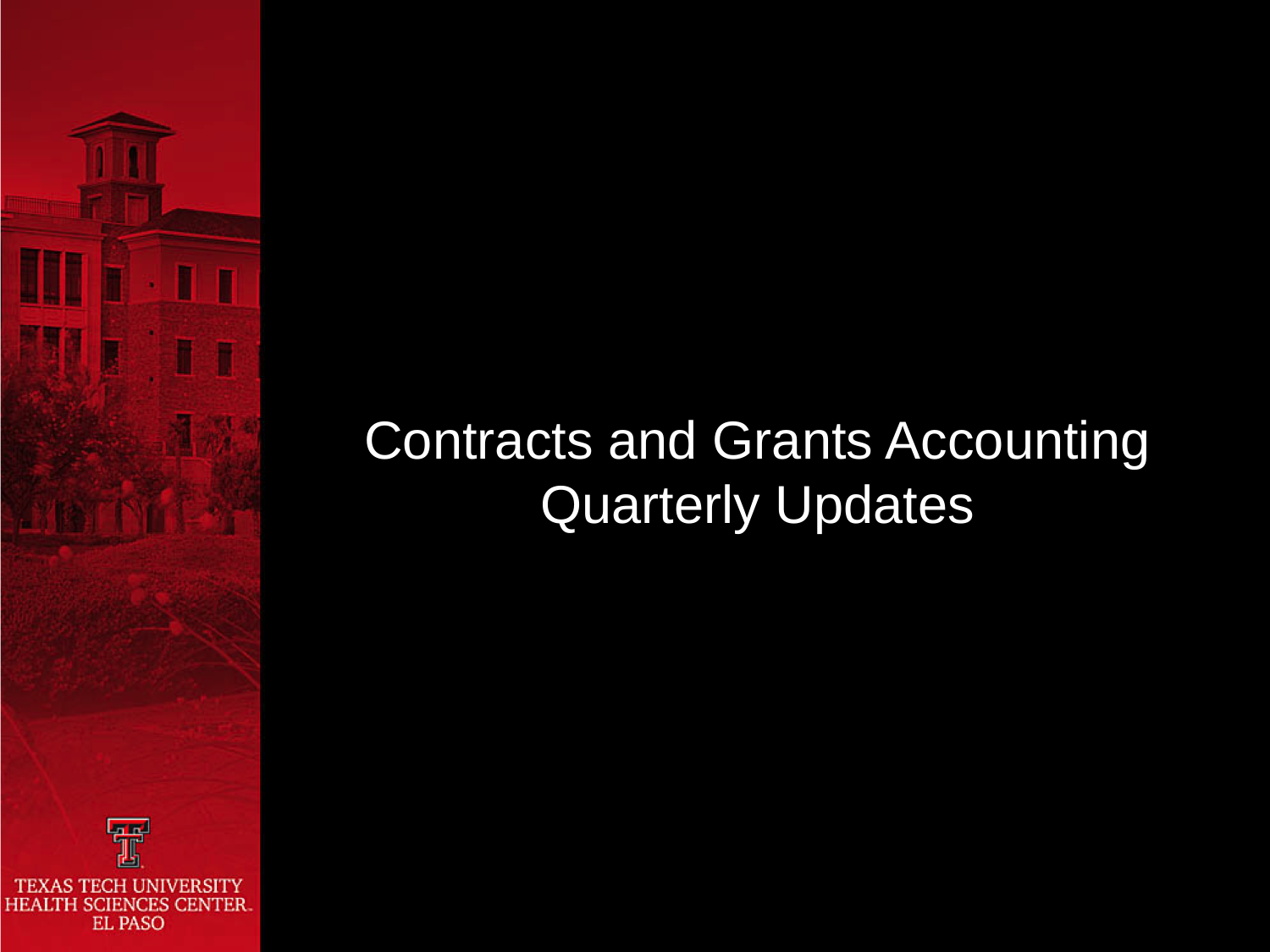

# Contracts and Grants Accounting Quarterly Updates